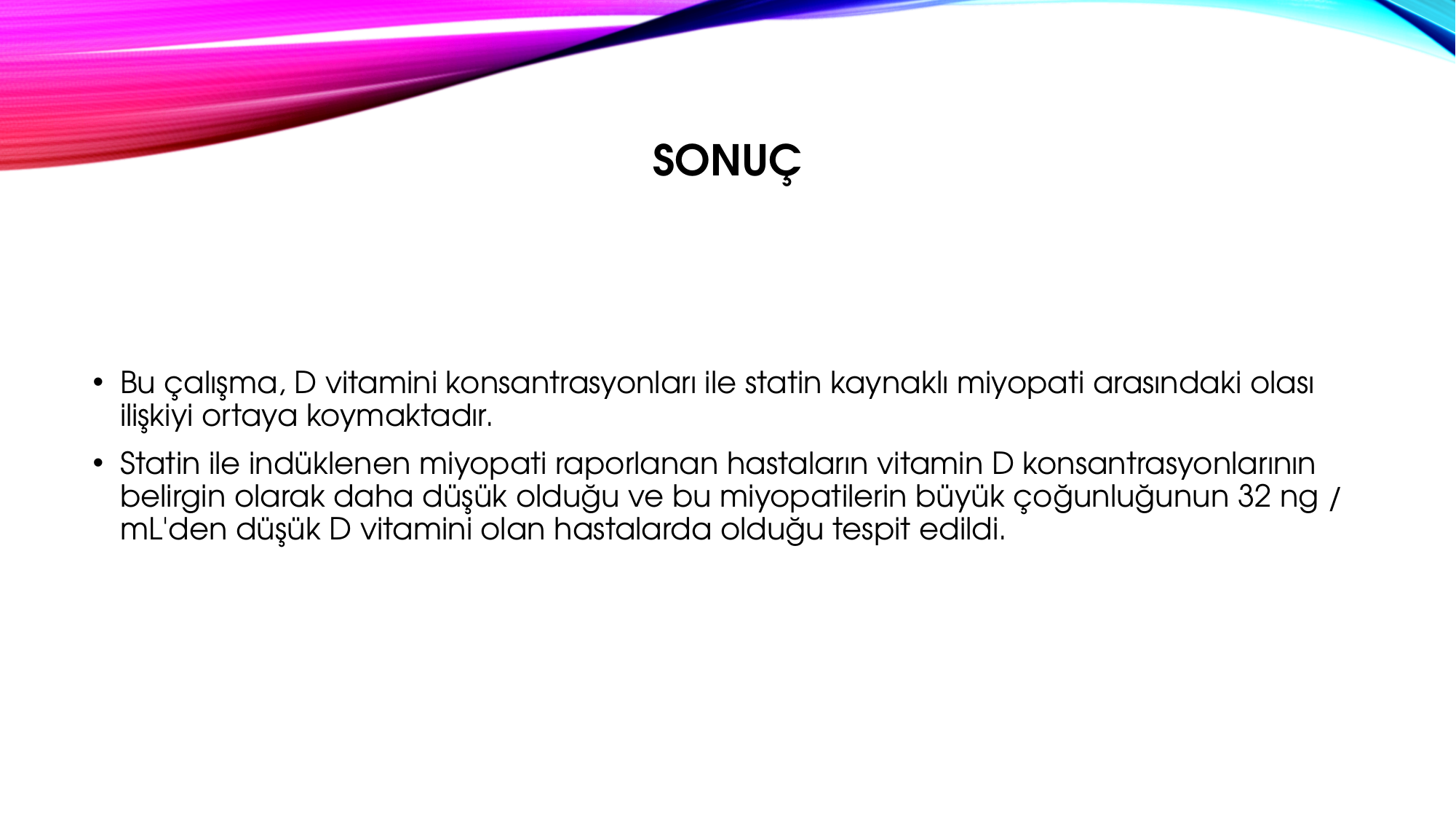

# sonuç

Bu çalışma, D vitamini konsantrasyonları ile statin kaynaklı miyopati arasındaki olası ilişkiyi ortaya koymaktadır.
Statin ile indüklenen miyopati raporlanan hastaların vitamin D konsantrasyonlarının belirgin olarak daha düşük olduğu ve bu miyopatilerin büyük çoğunluğunun 32 ng / mL'den düşük D vitamini olan hastalarda olduğu tespit edildi.